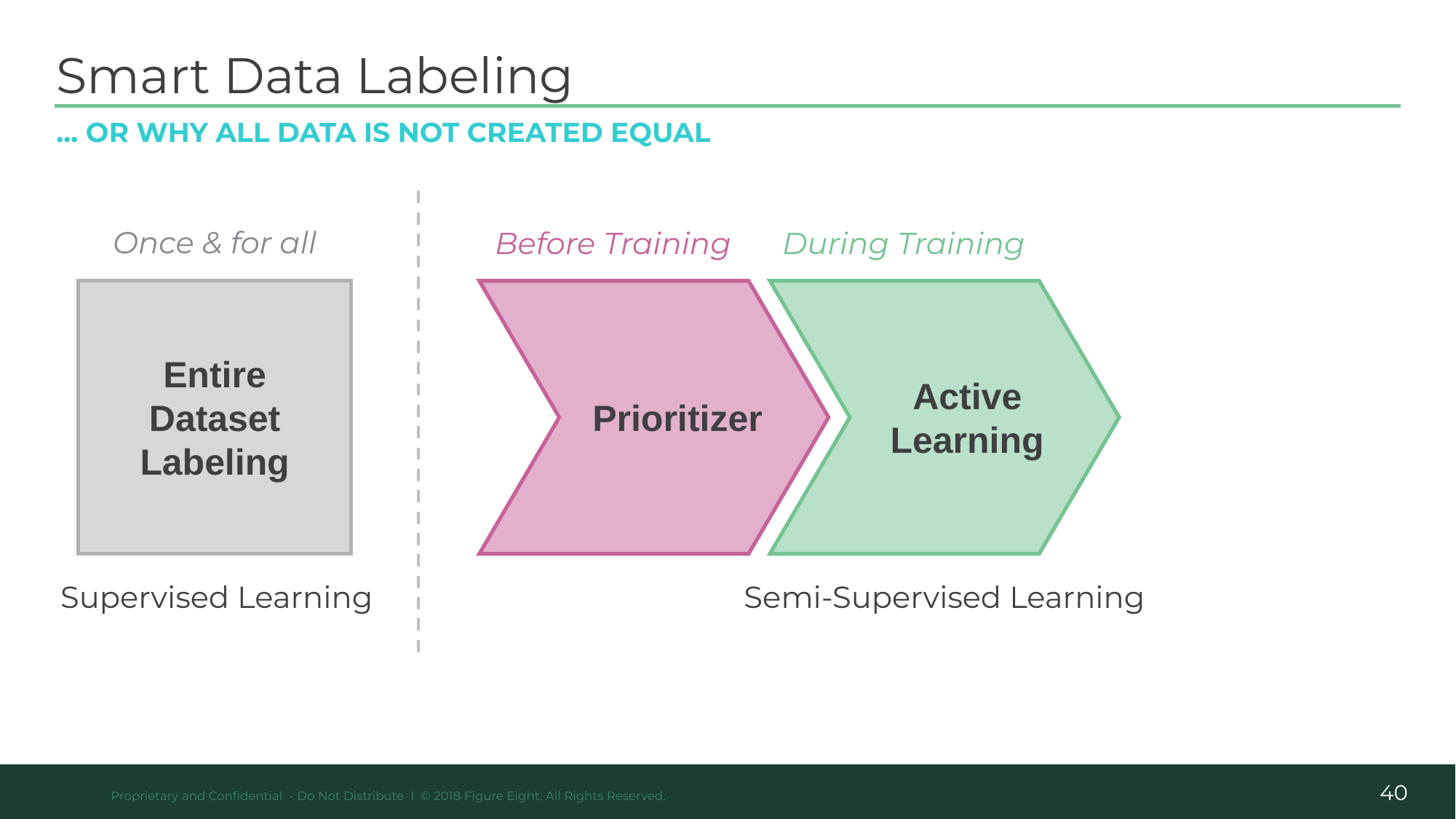

# Smart Data Labeling
… OR WHY ALL DATA IS NOT CREATED EQUAL
Once & for all
Before Training
During Training

Active Learning
Prioritizer
Semi-Supervised Learning

Entire Dataset Labeling
Supervised Learning
40
Proprietary and Confidential  - Do Not Distribute  I  © 2018 Figure Eight. All Rights Reserved.